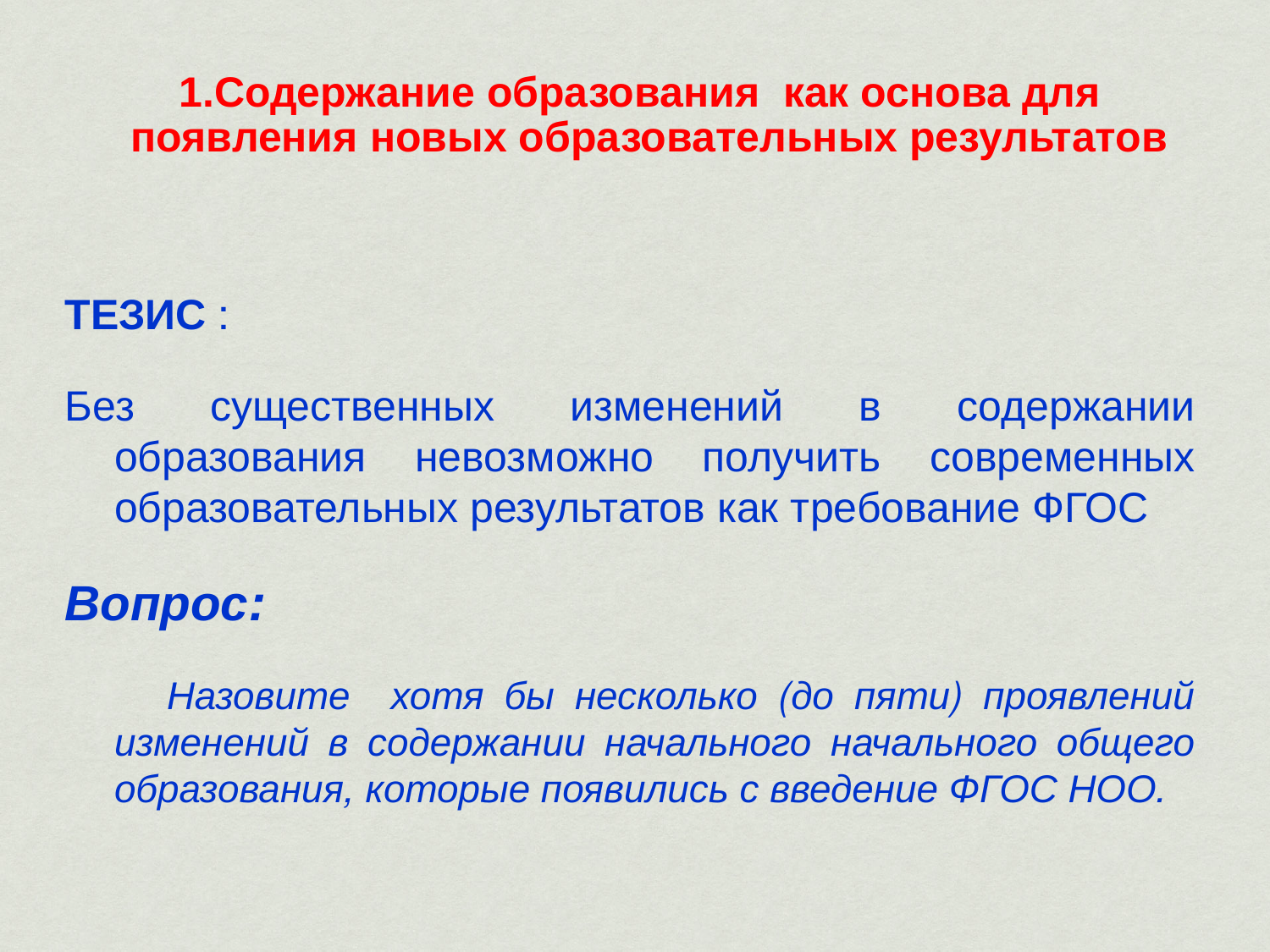

# 1.Содержание образования  как основа для появления новых образовательных результатов
ТЕЗИС :
Без существенных изменений в содержании образования невозможно получить современных образовательных результатов как требование ФГОС
Вопрос:
     Назовите  хотя бы несколько (до пяти) проявлений изменений в содержании начального начального общего образования, которые появились с введение ФГОС НОО.